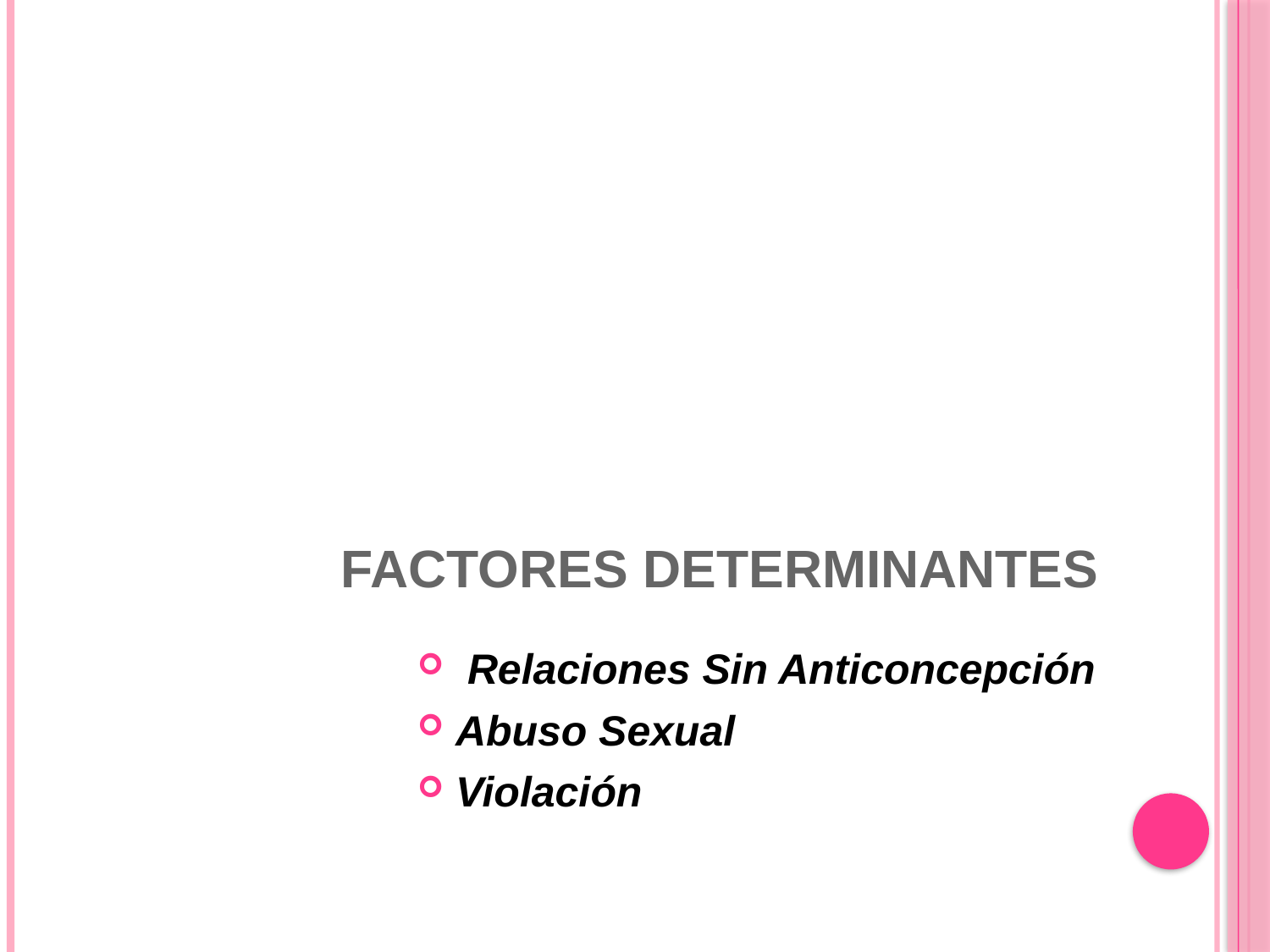

# FACTORES DETERMINANTES
 Relaciones Sin Anticoncepción
Abuso Sexual
Violación